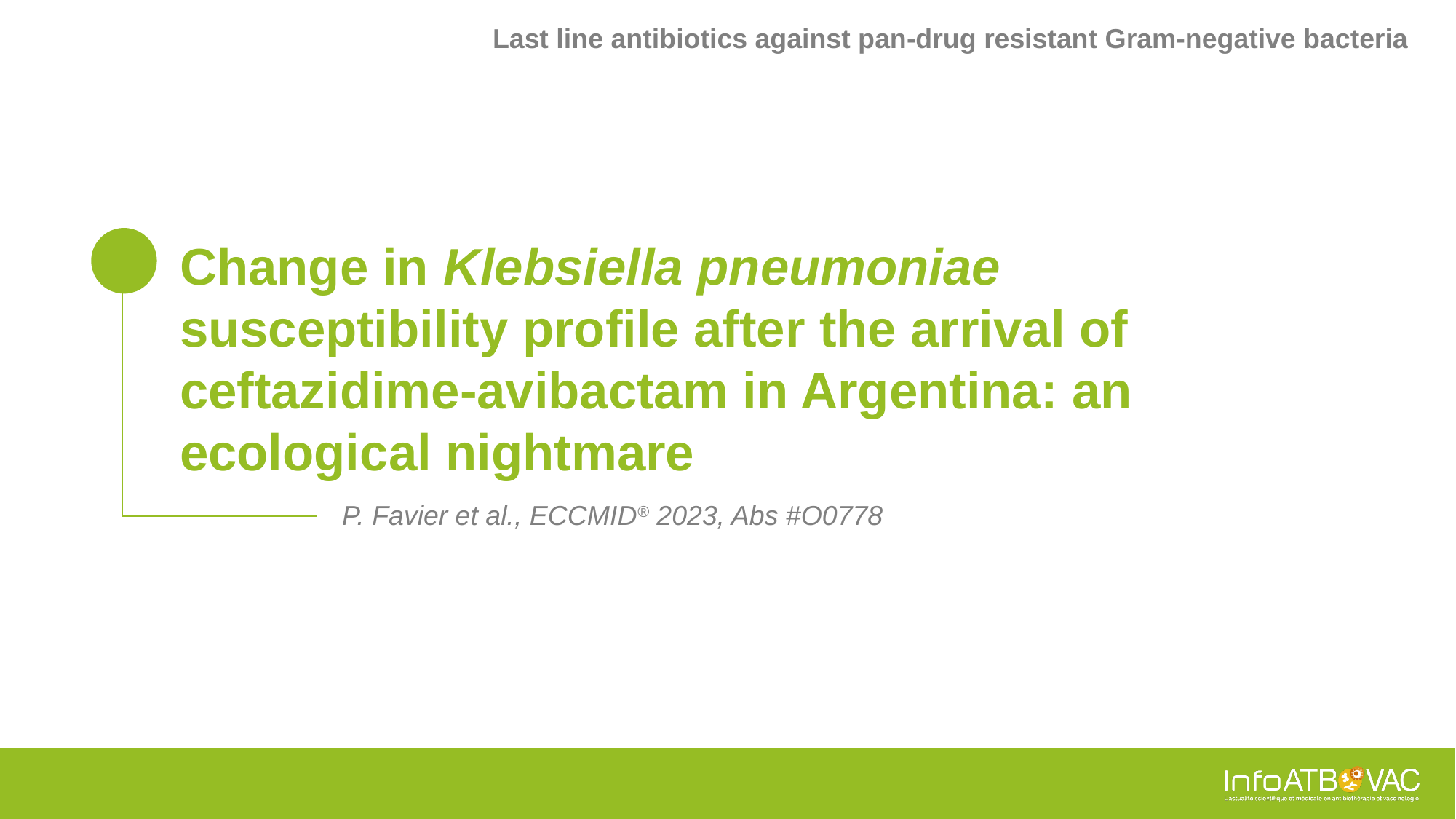

Last line antibiotics against pan-drug resistant Gram-negative bacteria
# Change in Klebsiella pneumoniae susceptibility profile after the arrival of ceftazidime-avibactam in Argentina: an ecological nightmare
P. Favier et al., ECCMID® 2023, Abs #O0778